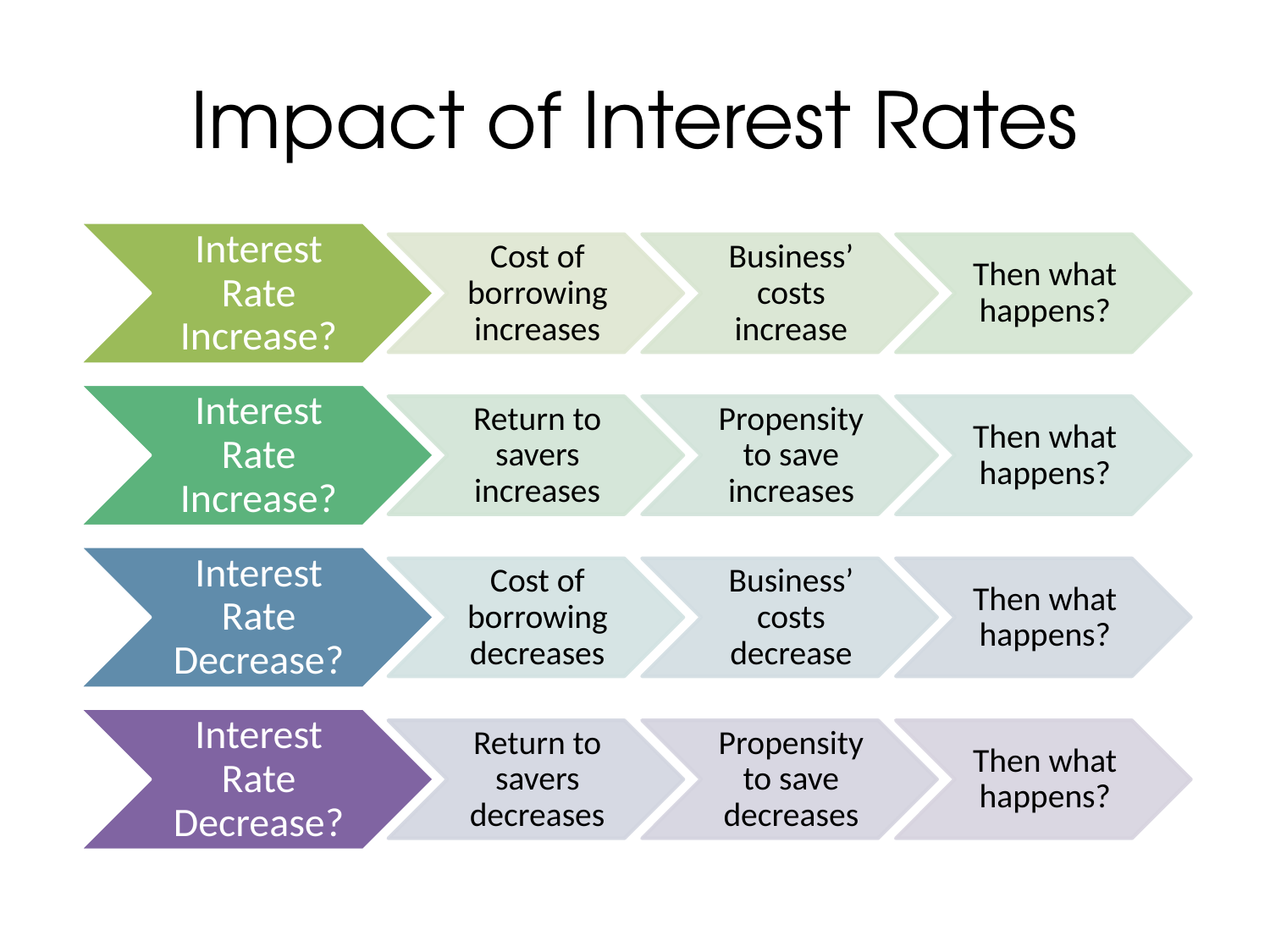

# Impact of Interest Rates
Interest Rate Increase?
Cost of borrowing increases
Business’ costs increase
Then what happens?
Interest Rate Increase?
Return to savers increases
Propensity to save increases
Then what happens?
Interest Rate Decrease?
Cost of borrowing decreases
Business’ costs decrease
Then what happens?
Interest Rate Decrease?
Return to savers decreases
Propensity to save decreases
Then what happens?